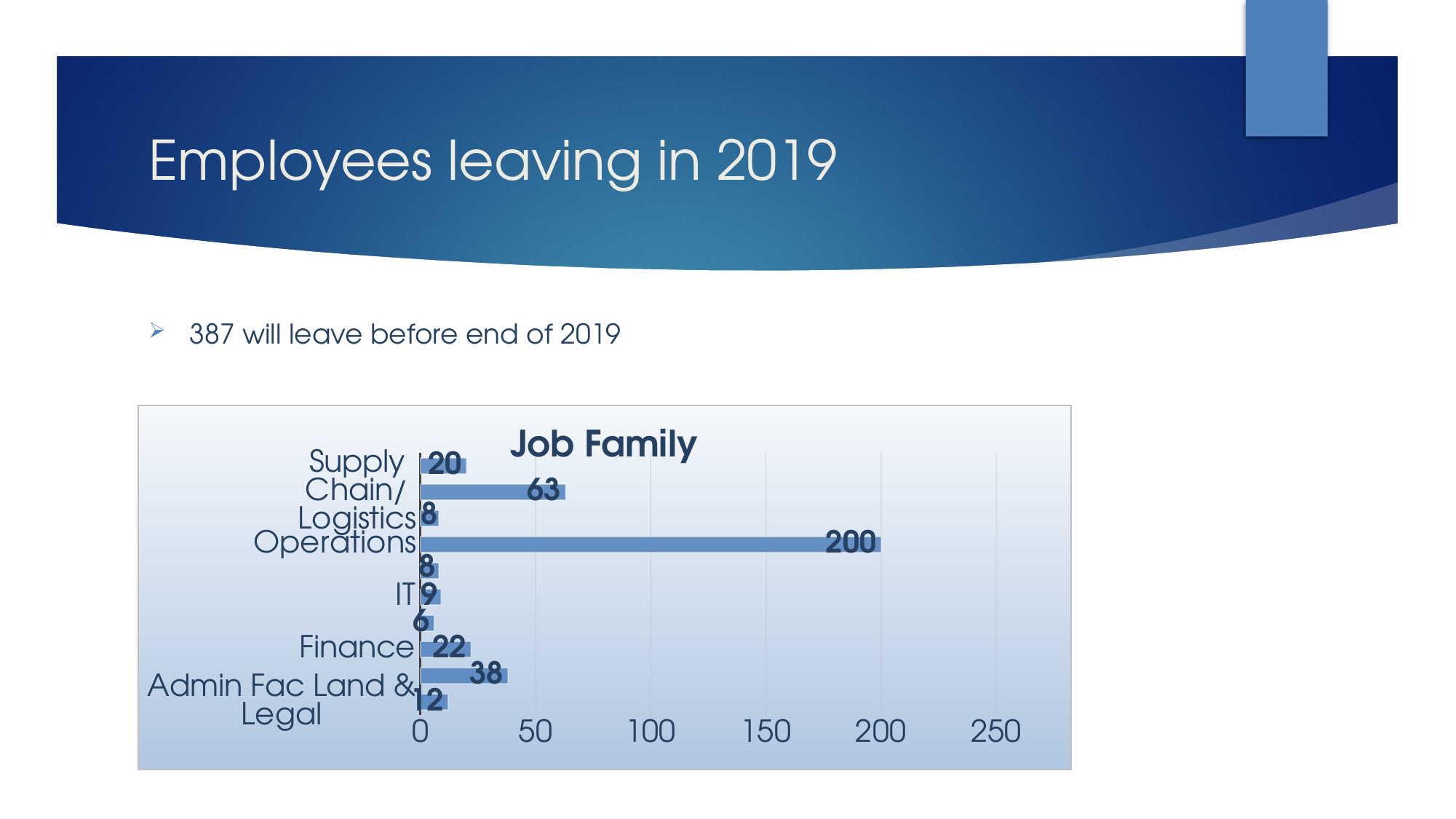

# Employees leaving in 2019
387 will leave before end of 2019

### Chart: Job Family

| Category |  |
|---|---|
| Admin Fac Land & Legal | 12.0 |
| Asset Management | 38.0 |
| Finance | 22.0 |
| Human Resources | 6.0 |
| IT | 9.0 |
| Marketing | 8.0 |
| Operations | 200.0 |
| Sales/Business Development | 8.0 |
| Supply Chain/Logistics | 63.0 |
| Technical | 20.0 |